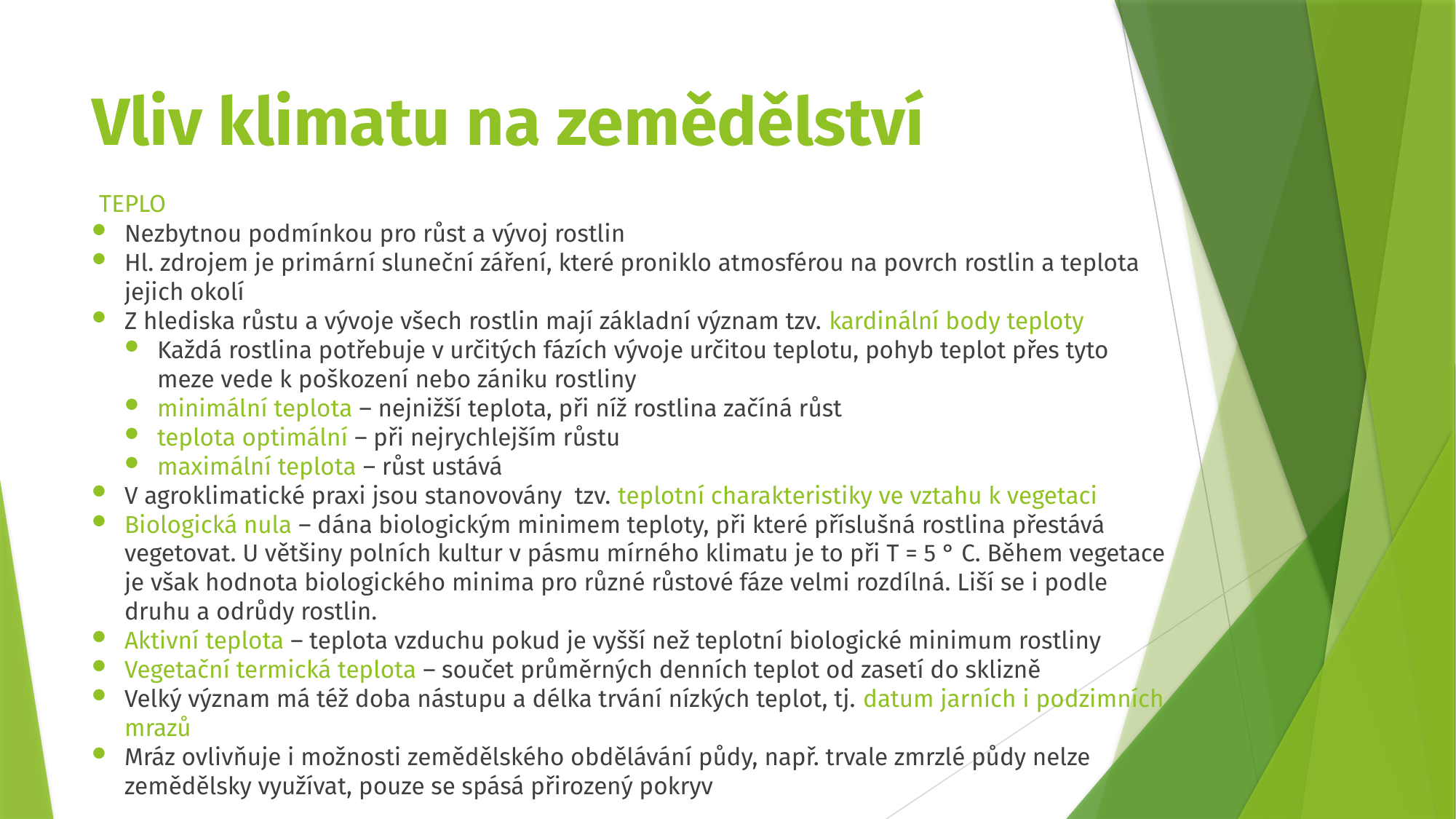

# Vliv klimatu na zemědělství
 TEPLO
Nezbytnou podmínkou pro růst a vývoj rostlin
Hl. zdrojem je primární sluneční záření, které proniklo atmosférou na povrch rostlin a teplota jejich okolí
Z hlediska růstu a vývoje všech rostlin mají základní význam tzv. kardinální body teploty
Každá rostlina potřebuje v určitých fázích vývoje určitou teplotu, pohyb teplot přes tyto meze vede k poškození nebo zániku rostliny
minimální teplota – nejnižší teplota, při níž rostlina začíná růst
teplota optimální – při nejrychlejším růstu
maximální teplota – růst ustává
V agroklimatické praxi jsou stanovovány  tzv. teplotní charakteristiky ve vztahu k vegetaci
Biologická nula – dána biologickým minimem teploty, při které příslušná rostlina přestává vegetovat. U většiny polních kultur v pásmu mírného klimatu je to při T = 5 ° C. Během vegetace je však hodnota biologického minima pro různé růstové fáze velmi rozdílná. Liší se i podle druhu a odrůdy rostlin.
Aktivní teplota – teplota vzduchu pokud je vyšší než teplotní biologické minimum rostliny
Vegetační termická teplota – součet průměrných denních teplot od zasetí do sklizně
Velký význam má též doba nástupu a délka trvání nízkých teplot, tj. datum jarních i podzimních mrazů
Mráz ovlivňuje i možnosti zemědělského obdělávání půdy, např. trvale zmrzlé půdy nelze zemědělsky využívat, pouze se spásá přirozený pokryv